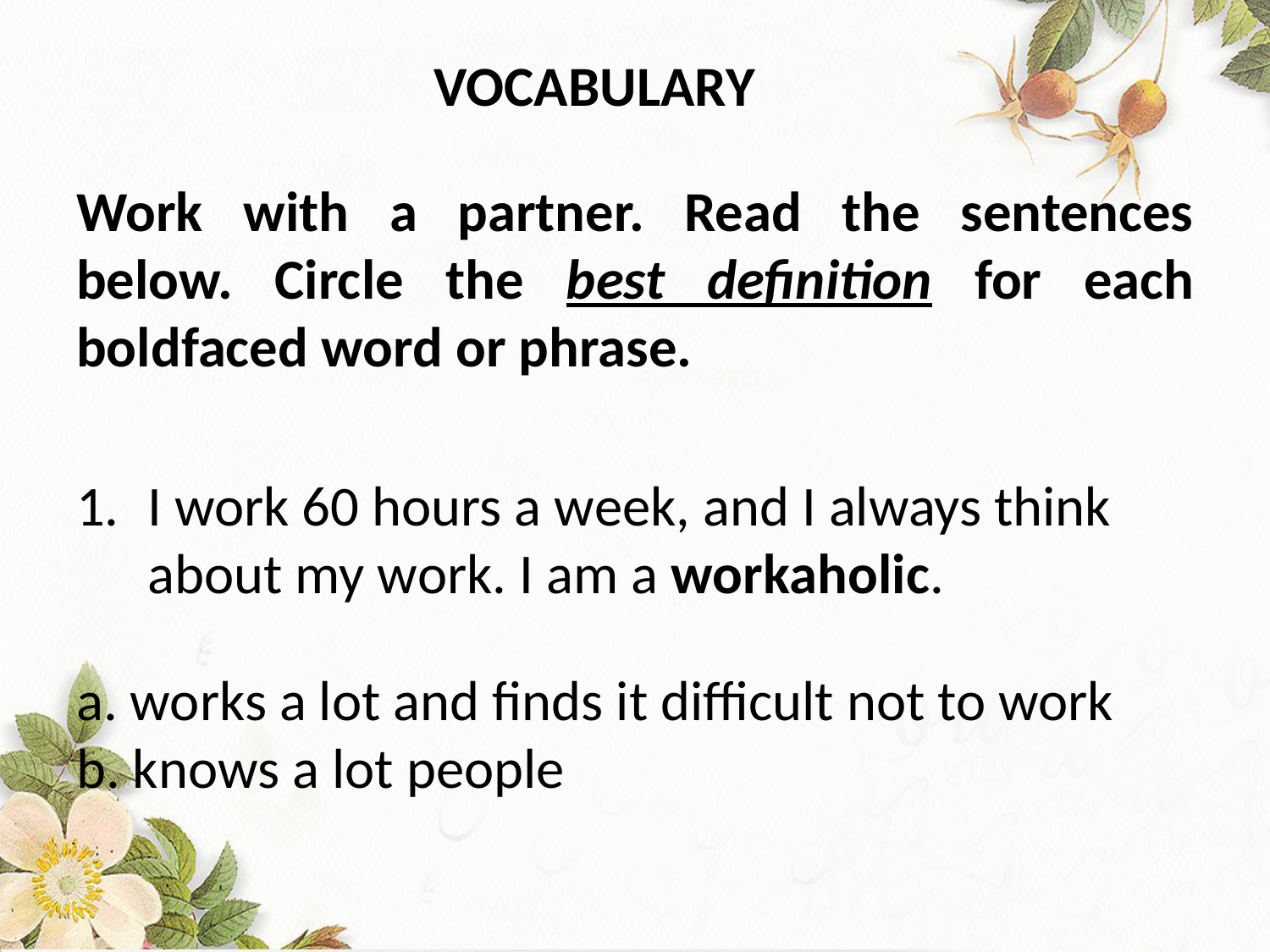

VOCABULARY
Work with a partner. Read the sentences below. Circle the best definition for each boldfaced word or phrase.

I work 60 hours a week, and I always think about my work. I am a workaholic.

a. works a lot and finds it difficult not to work
b. knows a lot people